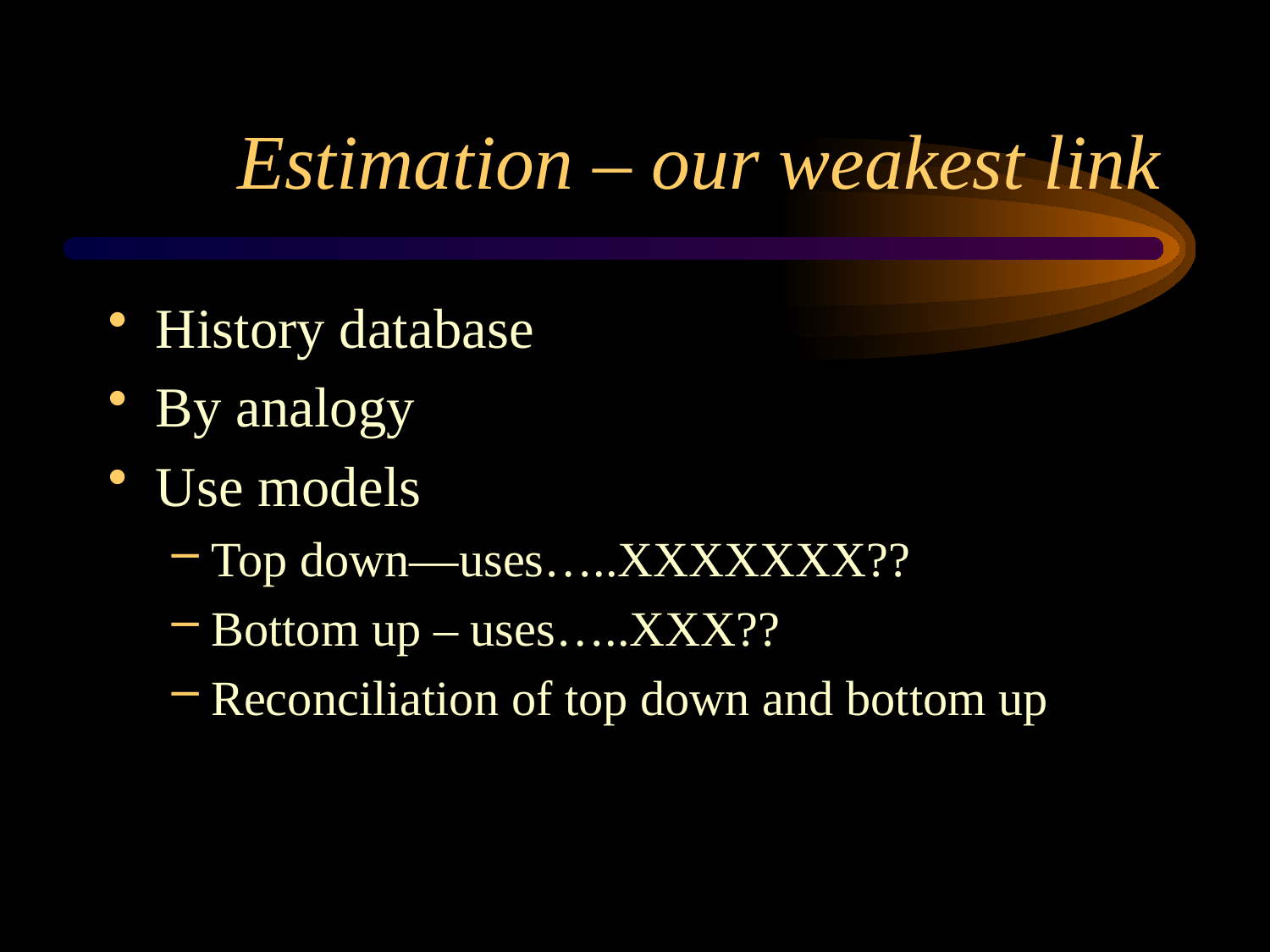

# Estimation – our weakest link
History database
By analogy
Use models
Top down—uses…..XXXXXXX??
Bottom up – uses…..XXX??
Reconciliation of top down and bottom up